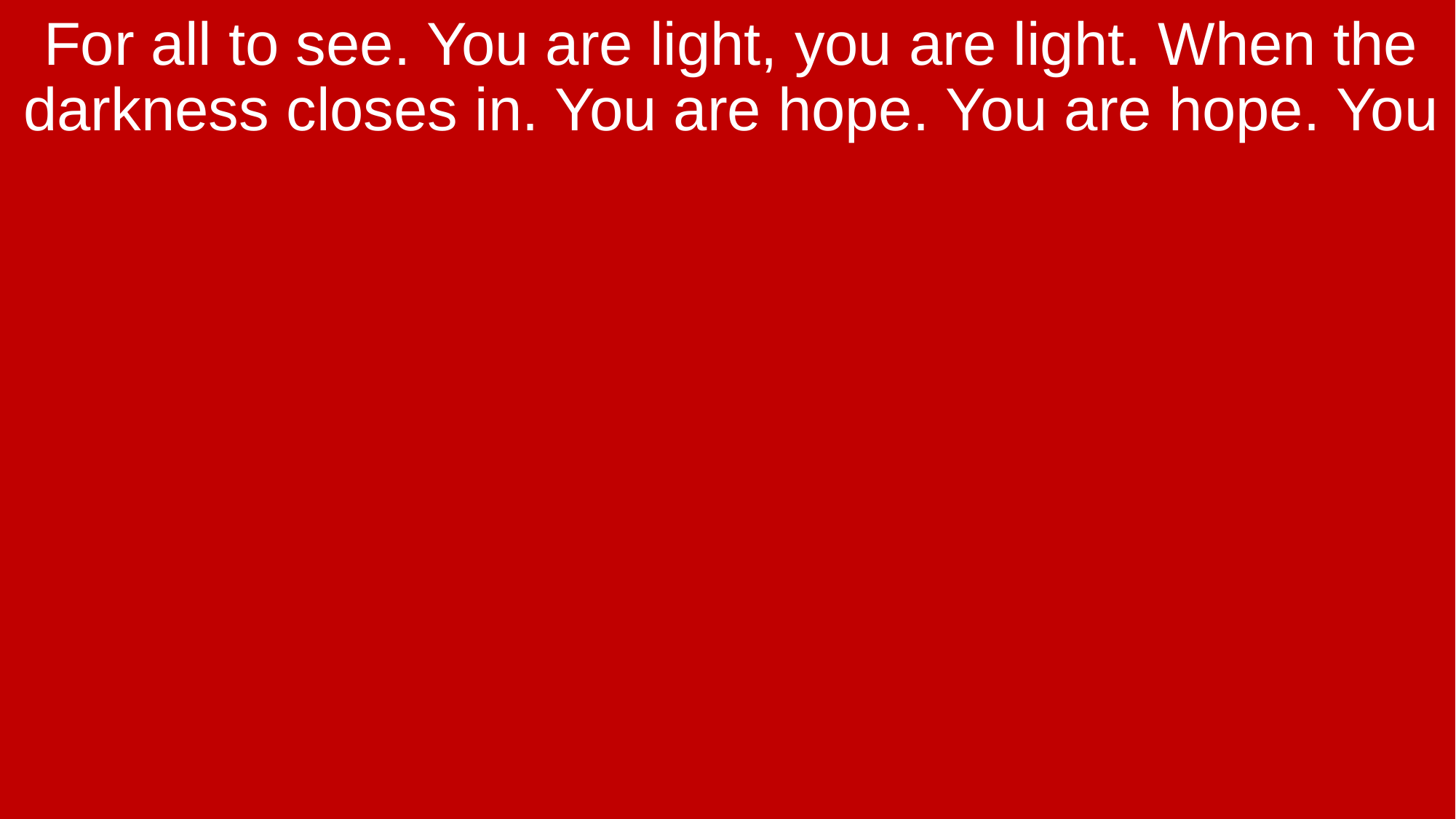

For all to see. You are light, you are light. When the darkness closes in. You are hope. You are hope. You